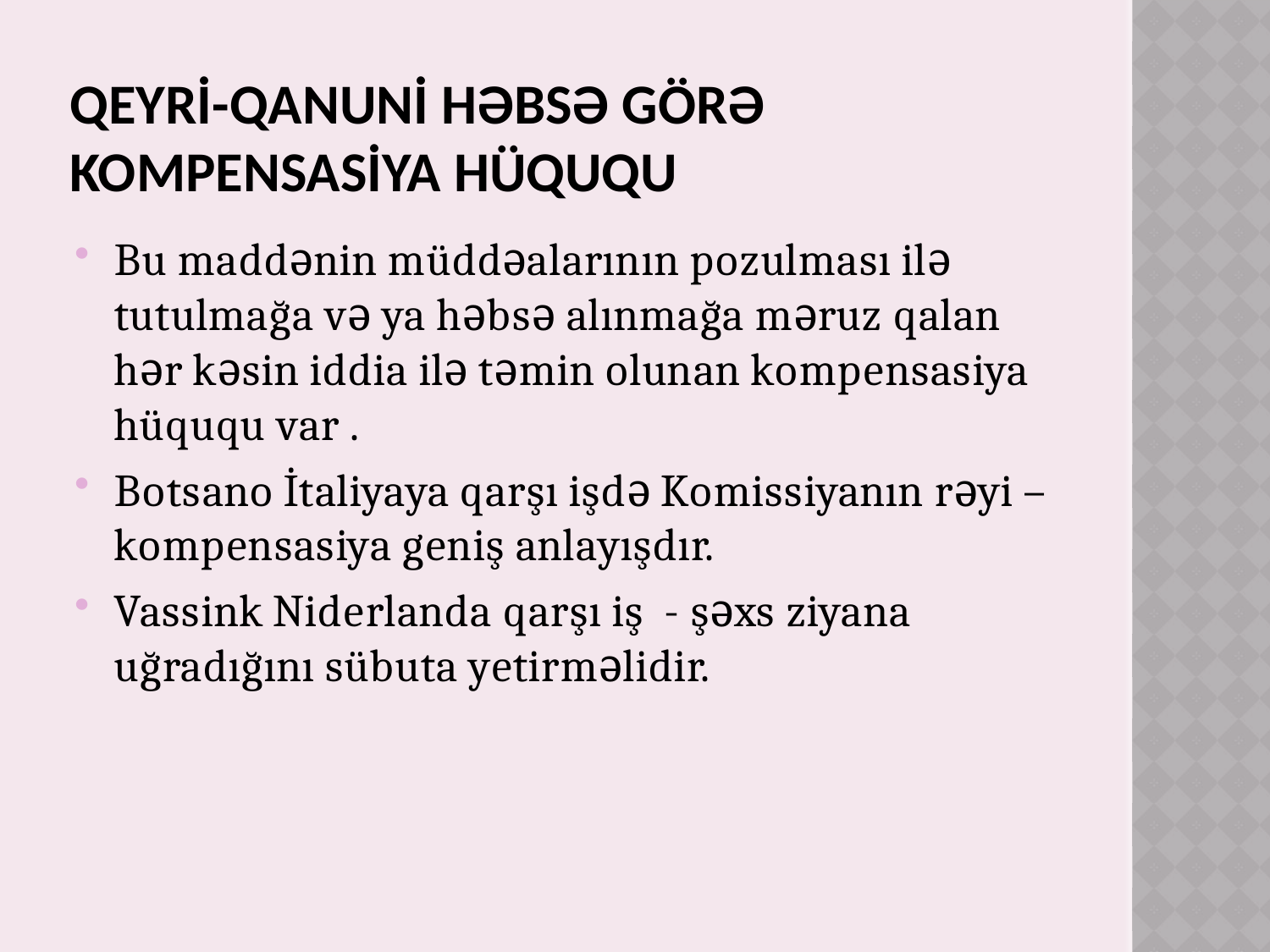

# QEYRİ-QANUNİ HƏBSƏ GÖRƏ KOMPENSASİYA HÜQUQU
Bu maddənin müddəalarının pozulması ilə tutulmağa və ya həbsə alınmağa məruz qalan hər kəsin iddia ilə təmin olunan kompensasiya hüququ var .
Botsano İtaliyaya qarşı işdə Komissiyanın rəyi –kompensasiya geniş anlayışdır.
Vassink Niderlanda qarşı iş  - şəxs ziyana uğradığını sübuta yetirməlidir.